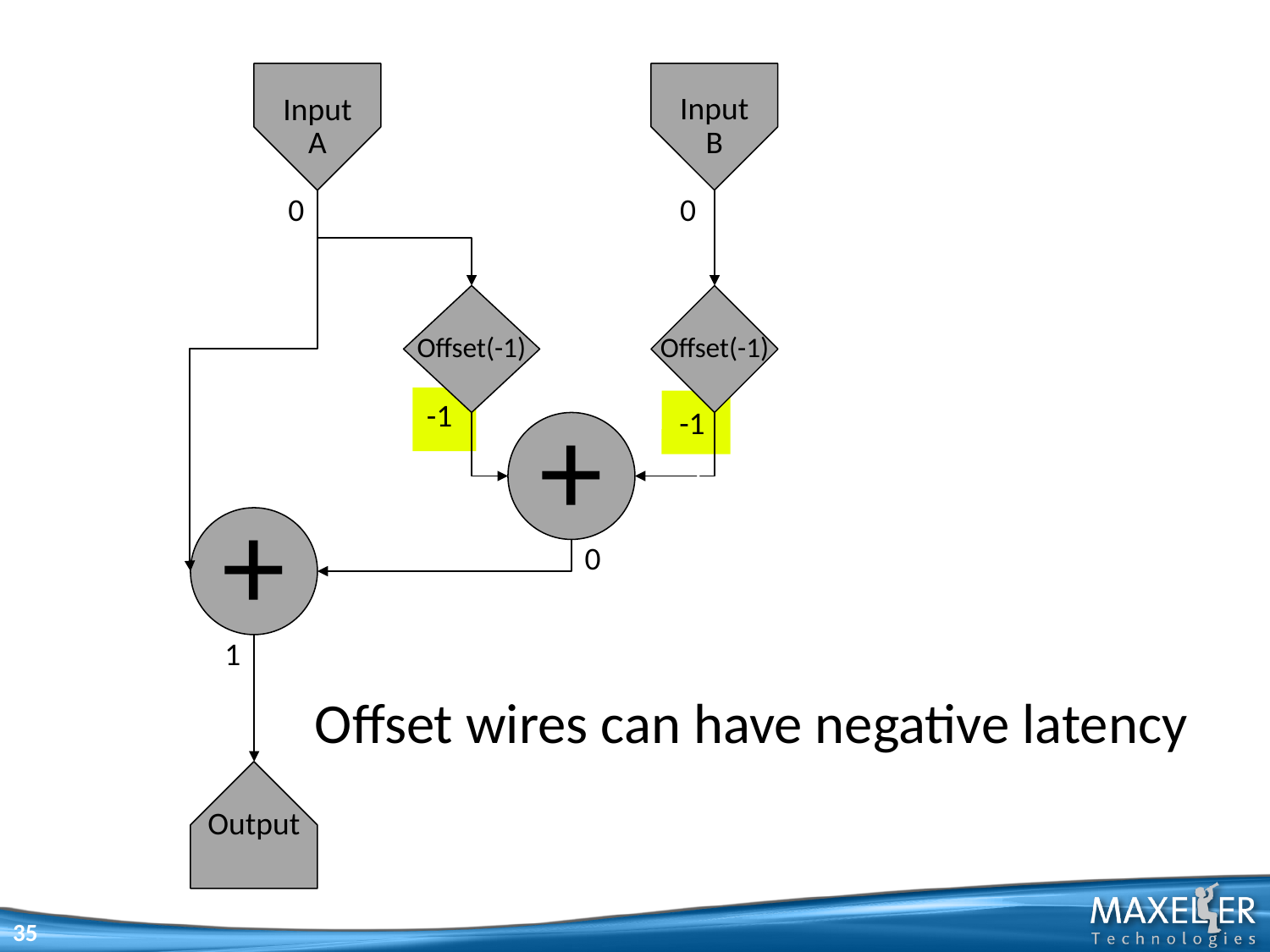

Input
A

Input
B
0
0

Offset(-1)
Offset(-1)
-1

-1
-1
+
-1
+
0
1
Offset wires can have negative latency

Output
35